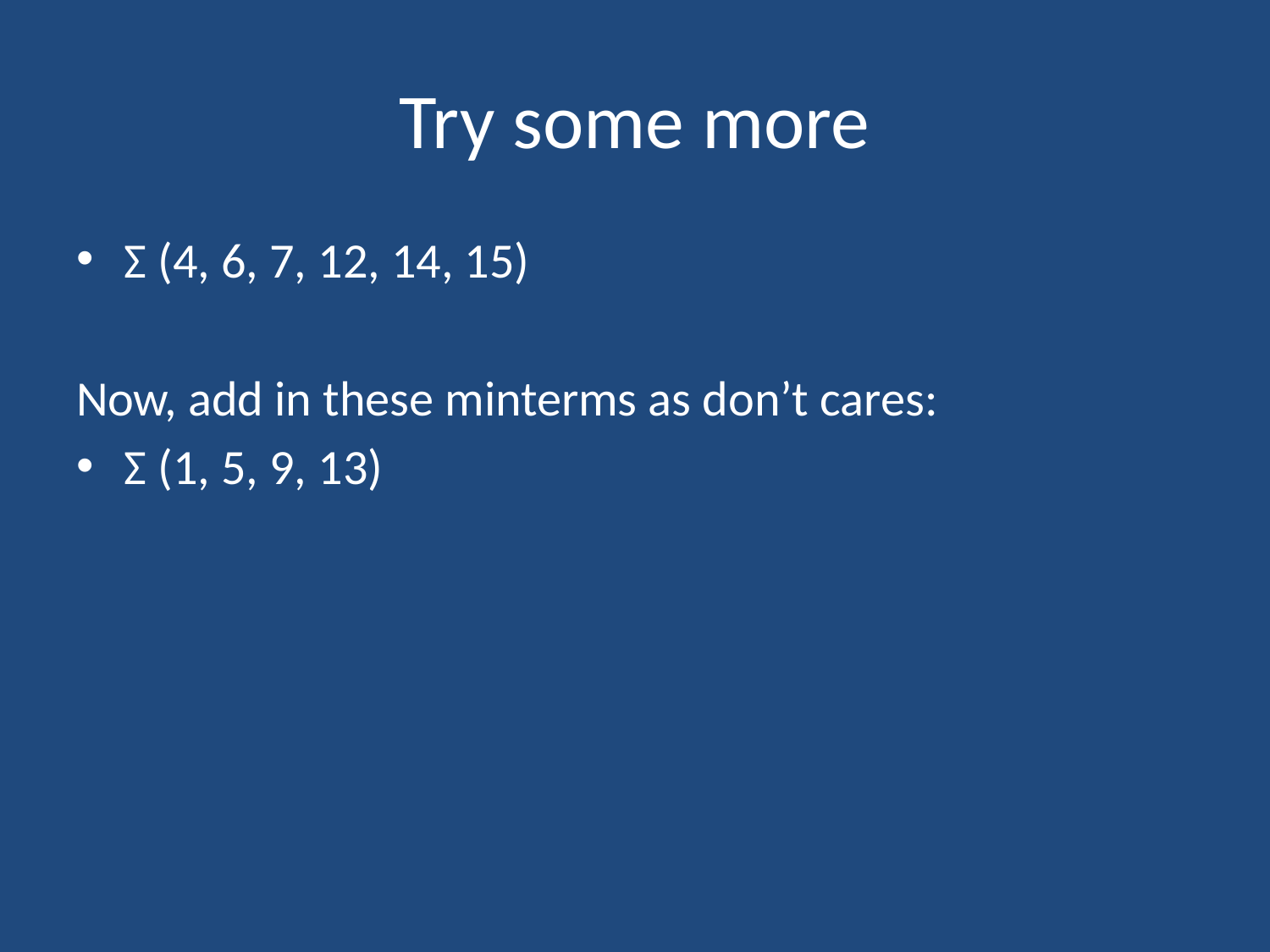

# Try some more
Σ (4, 6, 7, 12, 14, 15)

Now, add in these minterms as don’t cares:
Σ (1, 5, 9, 13)